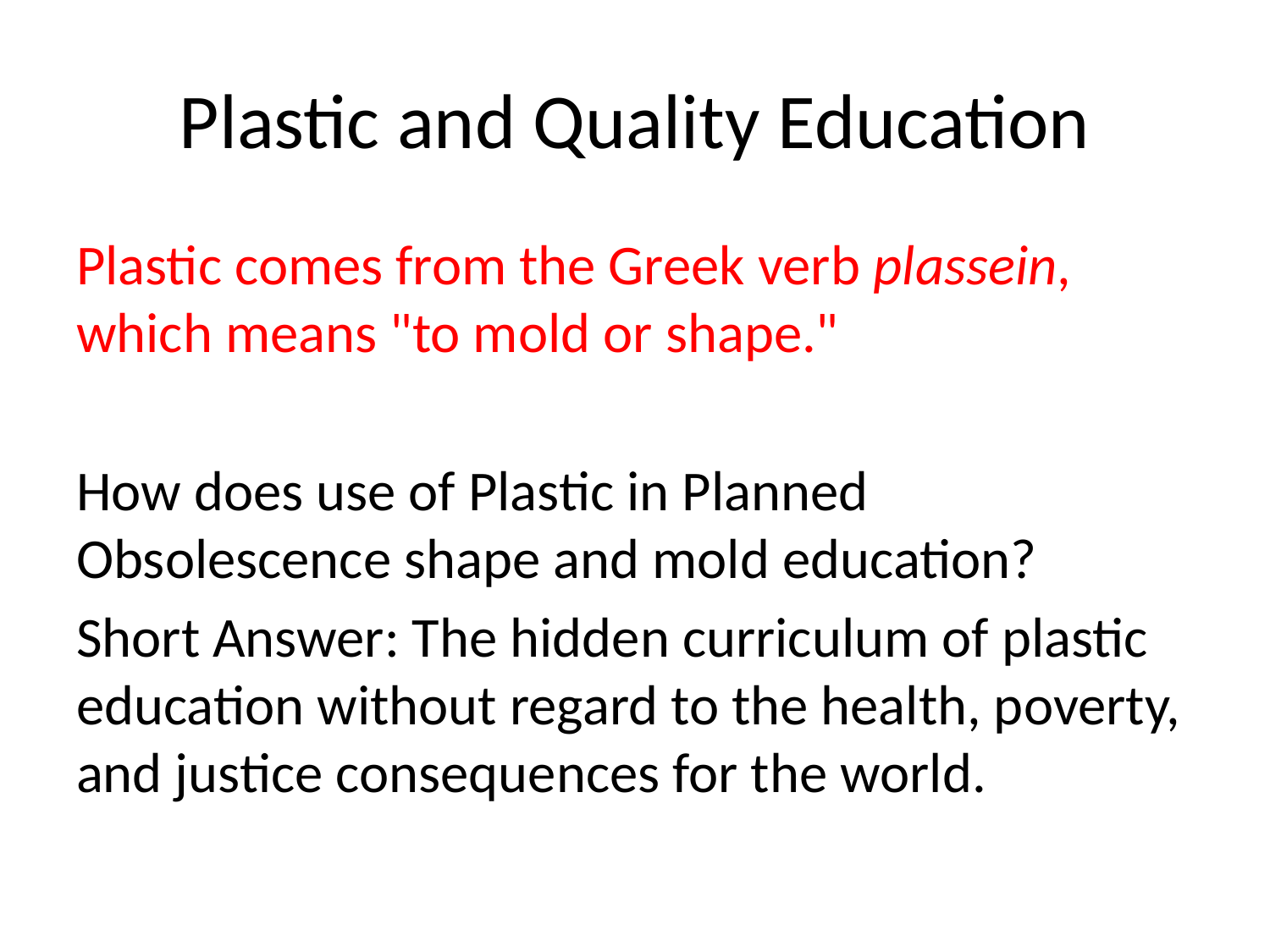

# Plastic and Quality Education
Plastic comes from the Greek verb plassein, which means "to mold or shape."

How does use of Plastic in Planned Obsolescence shape and mold education?
Short Answer: The hidden curriculum of plastic education without regard to the health, poverty, and justice consequences for the world.